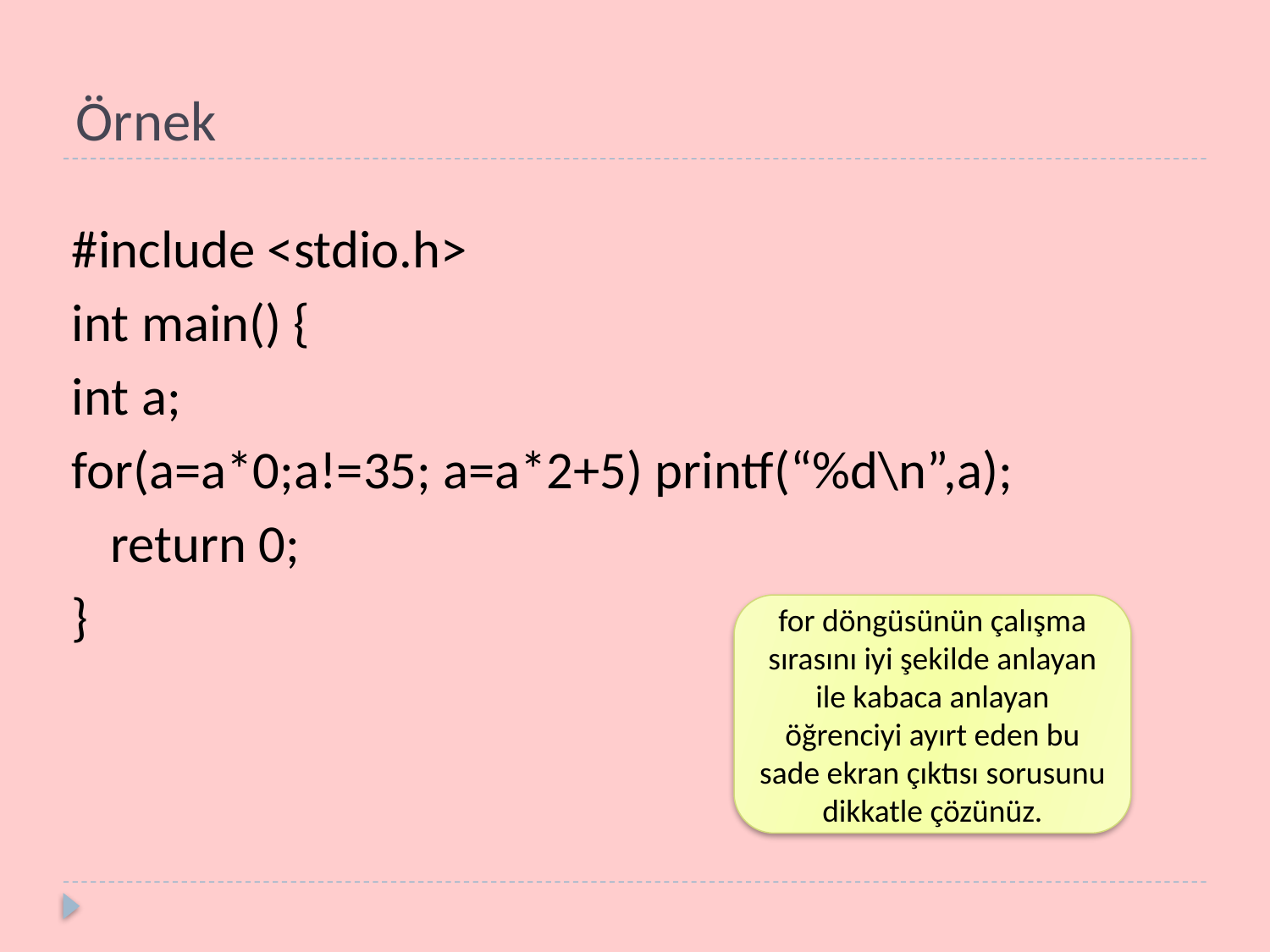

# Örnek
#include <stdio.h>
int main() {
int a;
for(a=a*0;a!=35; a=a*2+5) printf(“%d\n”,a);
	return 0;
}

for döngüsünün çalışma sırasını iyi şekilde anlayan ile kabaca anlayan öğrenciyi ayırt eden bu sade ekran çıktısı sorusunu dikkatle çözünüz.